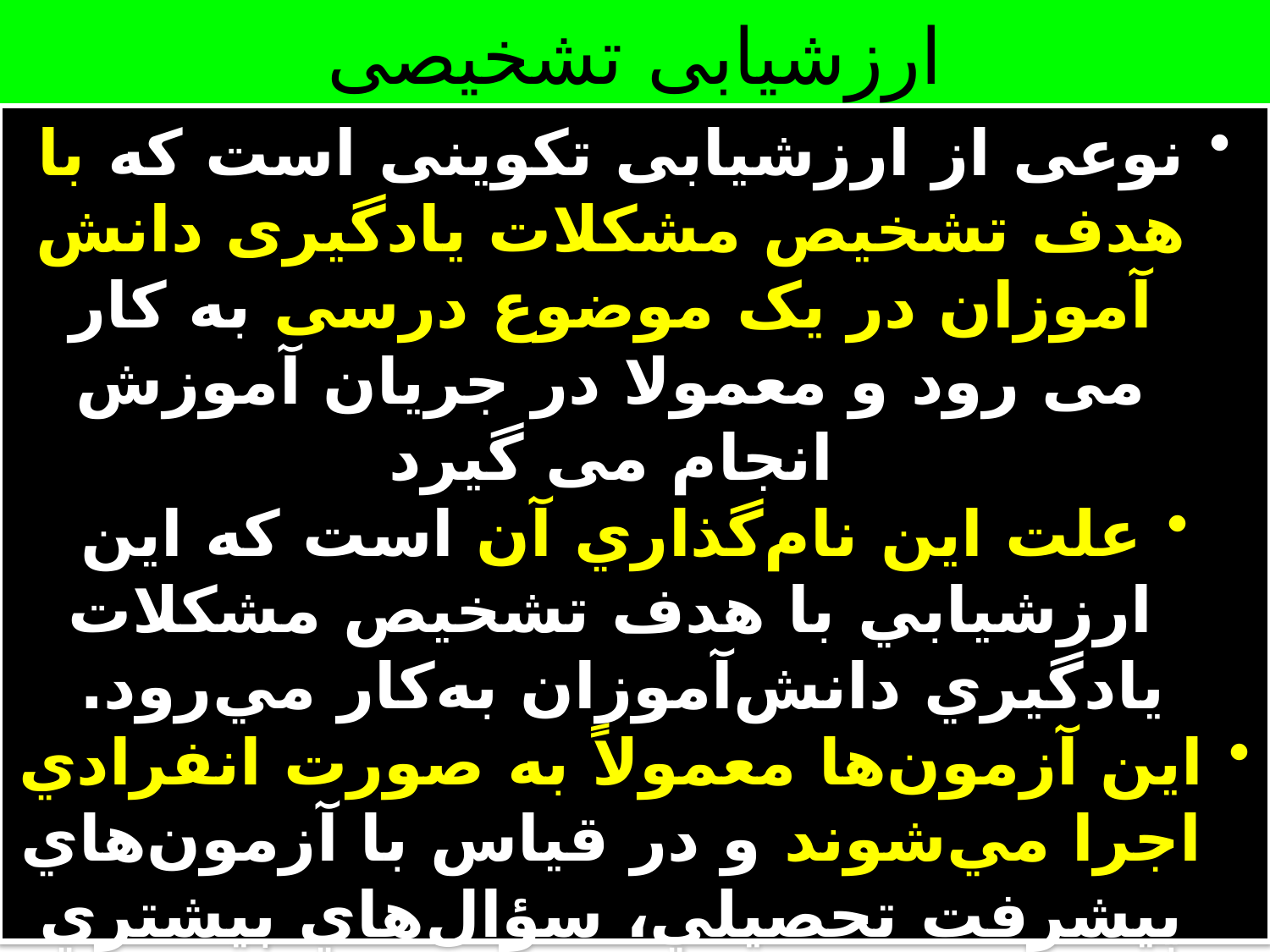

# ارزشیابی تشخیصی
نوعی از ارزشیابی تکوینی است که با هدف تشخیص مشکلات یادگیری دانش آموزان در یک موضوع درسی به کار می رود و معمولا در جریان آموزش انجام می گیرد
علت اين نام‌گذاري آن است كه اين ارزشيابي با هدف تشخيص مشكلات يادگيري دانش‌آموزان به‌كار مي‌رود.
اين آزمون‌ها معمولاً به صورت انفرادي اجرا مي‌شوند و در قياس با آزمون‌هاي پيشرفت تحصيلي، سؤال‌هاي بيشتري را در بر مي‌گيرند.
 این ارزشیابی زمانی مورد استفاده قرار می‌گیرد که معلم با مشکلات مبرم و مکرری در یک یا چند دانش‌آموز روبه‌رو می‌شود، که با روش‌های اصلاحیِ معمولِ ارزشیابی تکوینی قابل رفع نیست
37